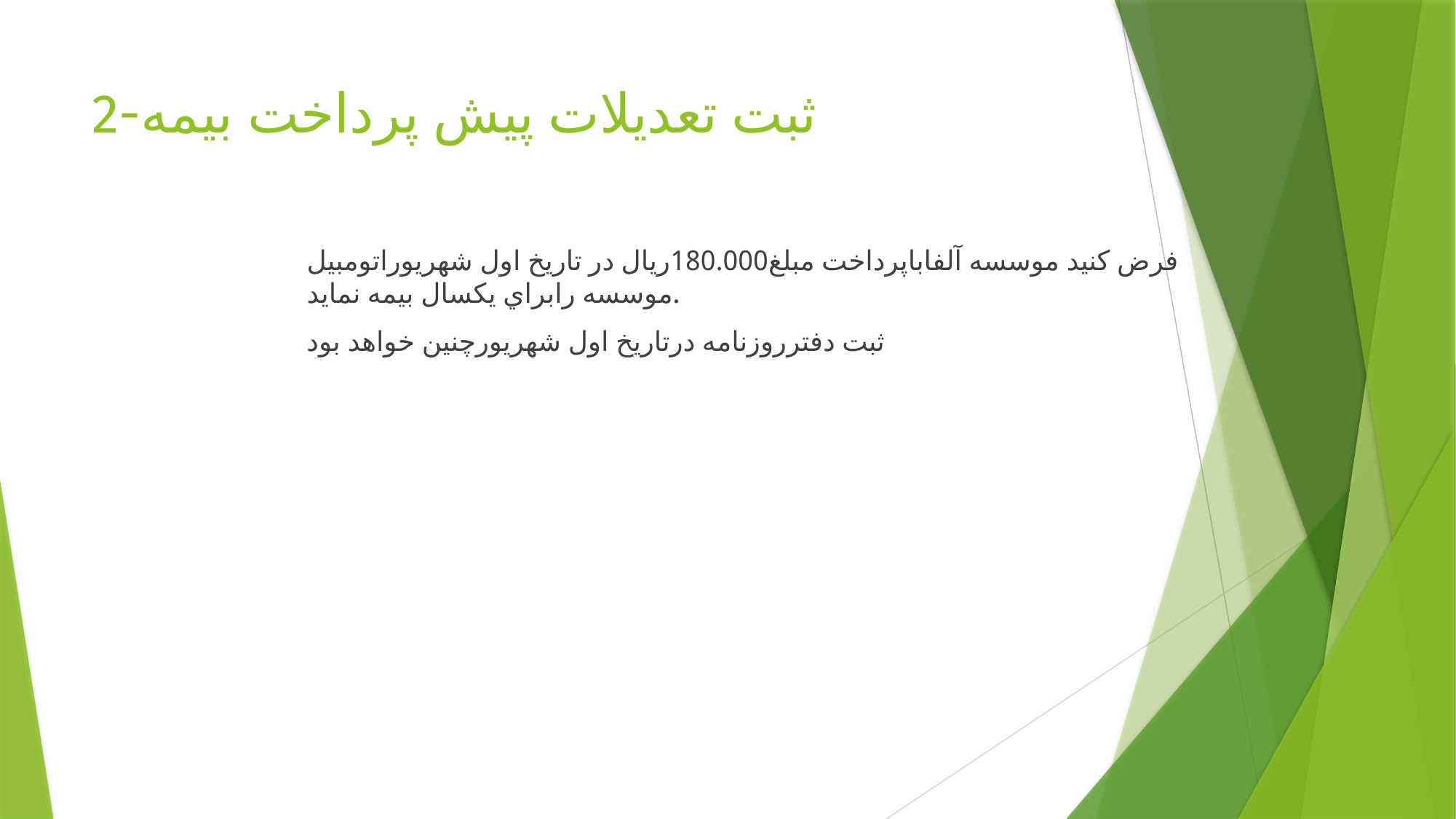

# 2-ثبت تعديلات پيش پرداخت بيمه
	فرض كنيد موسسه آلفاباپرداخت مبلغ180.000ريال در تاريخ اول شهريوراتومبيل موسسه رابراي يكسال بيمه نمايد.
	ثبت دفترروزنامه درتاريخ اول شهريورچنين خواهد بود